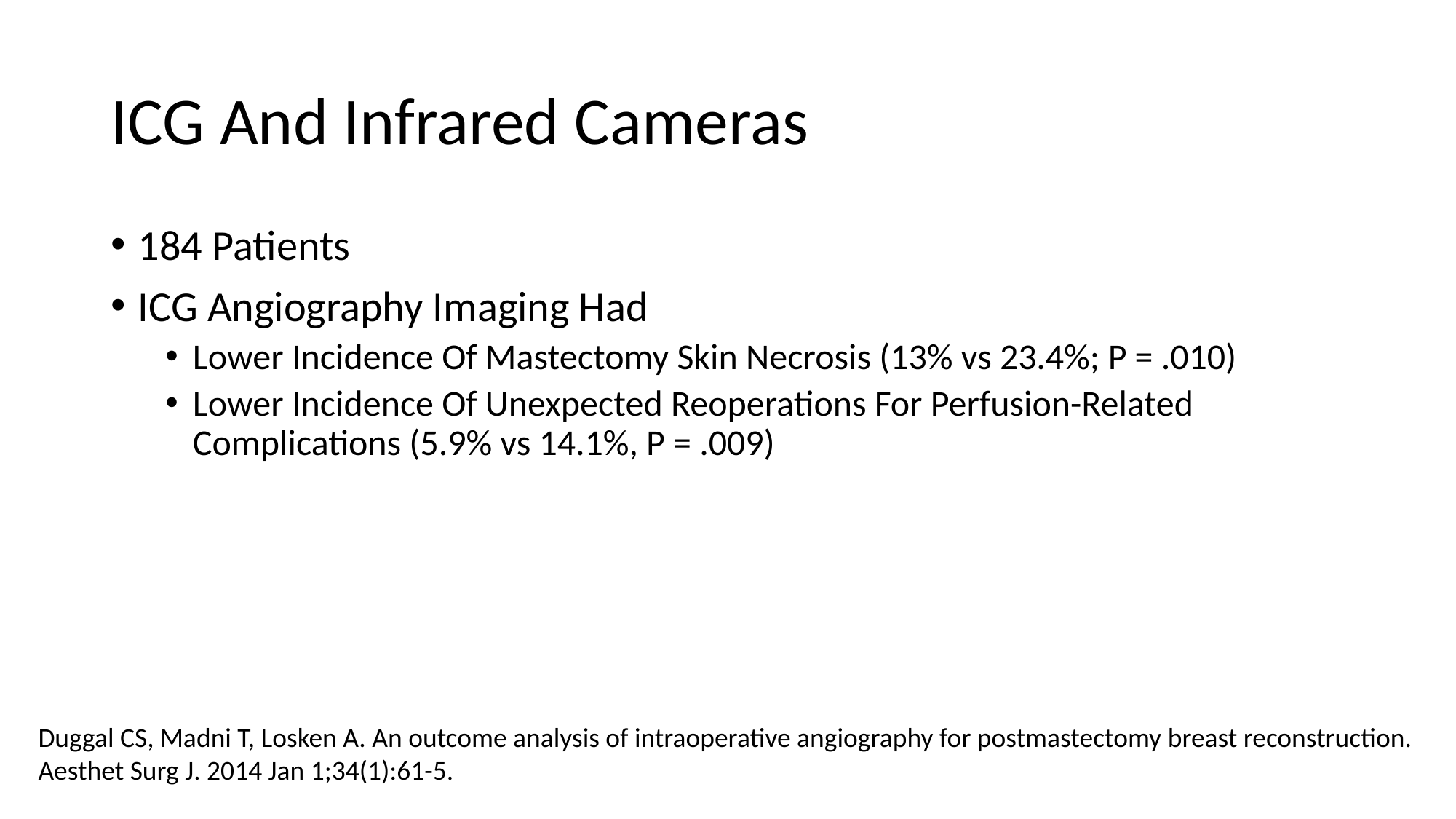

# ICG And Infrared Cameras
184 Patients
ICG Angiography Imaging Had
Lower Incidence Of Mastectomy Skin Necrosis (13% vs 23.4%; P = .010)
Lower Incidence Of Unexpected Reoperations For Perfusion-Related Complications (5.9% vs 14.1%, P = .009)
Duggal CS, Madni T, Losken A. An outcome analysis of intraoperative angiography for postmastectomy breast reconstruction. Aesthet Surg J. 2014 Jan 1;34(1):61-5.